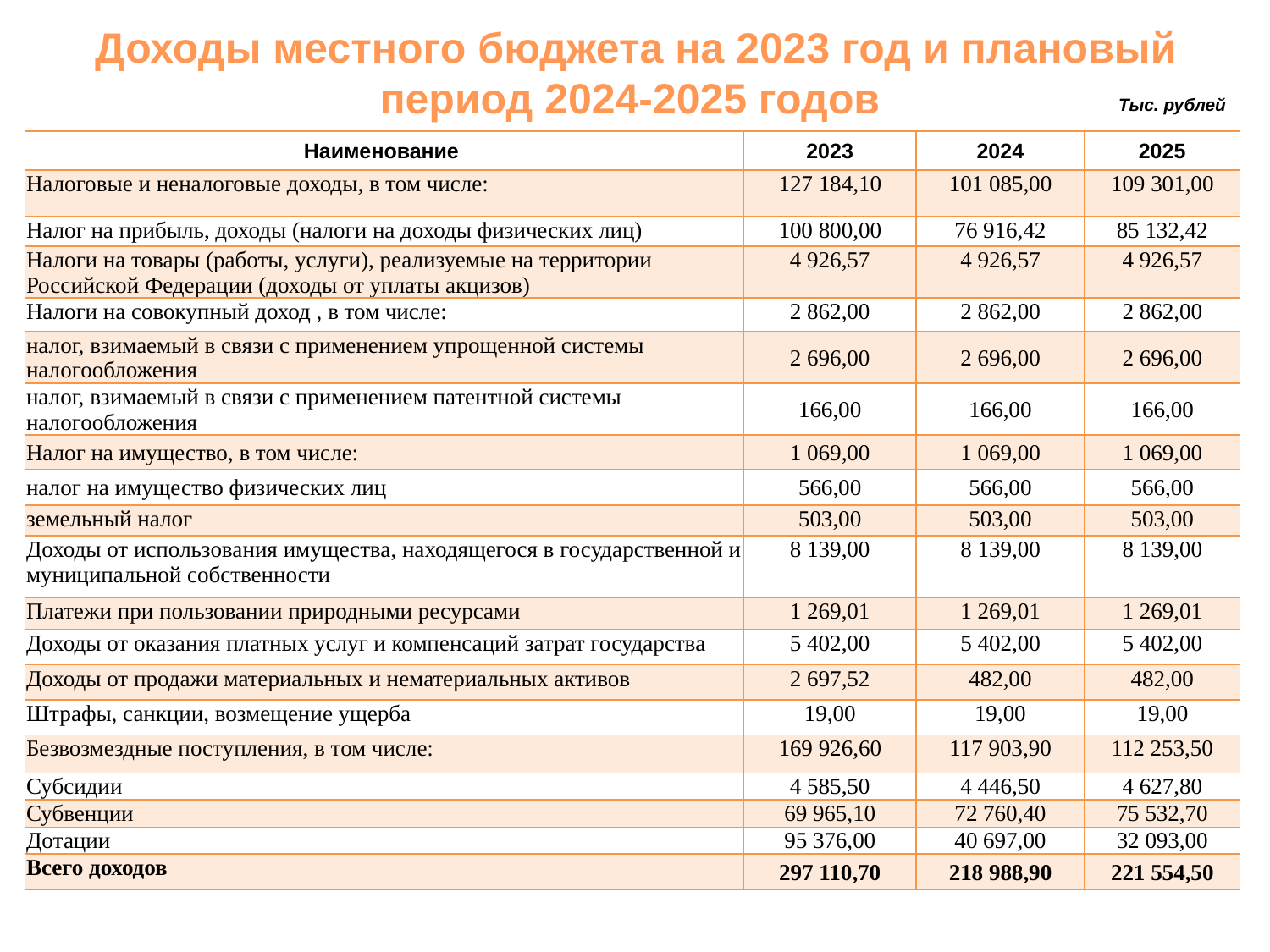

# Доходы местного бюджета на 2023 год и плановый период 2024-2025 годов
Тыс. рублей
| Наименование | 2023 | 2024 | 2025 |
| --- | --- | --- | --- |
| Налоговые и неналоговые доходы, в том числе: | 127 184,10 | 101 085,00 | 109 301,00 |
| Налог на прибыль, доходы (налоги на доходы физических лиц) | 100 800,00 | 76 916,42 | 85 132,42 |
| Налоги на товары (работы, услуги), реализуемые на территории Российской Федерации (доходы от уплаты акцизов) | 4 926,57 | 4 926,57 | 4 926,57 |
| Налоги на совокупный доход , в том числе: | 2 862,00 | 2 862,00 | 2 862,00 |
| налог, взимаемый в связи с применением упрощенной системы налогообложения | 2 696,00 | 2 696,00 | 2 696,00 |
| налог, взимаемый в связи с применением патентной системы налогообложения | 166,00 | 166,00 | 166,00 |
| Налог на имущество, в том числе: | 1 069,00 | 1 069,00 | 1 069,00 |
| налог на имущество физических лиц | 566,00 | 566,00 | 566,00 |
| земельный налог | 503,00 | 503,00 | 503,00 |
| Доходы от использования имущества, находящегося в государственной и муниципальной собственности | 8 139,00 | 8 139,00 | 8 139,00 |
| Платежи при пользовании природными ресурсами | 1 269,01 | 1 269,01 | 1 269,01 |
| Доходы от оказания платных услуг и компенсаций затрат государства | 5 402,00 | 5 402,00 | 5 402,00 |
| Доходы от продажи материальных и нематериальных активов | 2 697,52 | 482,00 | 482,00 |
| Штрафы, санкции, возмещение ущерба | 19,00 | 19,00 | 19,00 |
| Безвозмездные поступления, в том числе: | 169 926,60 | 117 903,90 | 112 253,50 |
| Субсидии | 4 585,50 | 4 446,50 | 4 627,80 |
| Субвенции | 69 965,10 | 72 760,40 | 75 532,70 |
| Дотации | 95 376,00 | 40 697,00 | 32 093,00 |
| Всего доходов | 297 110,70 | 218 988,90 | 221 554,50 |